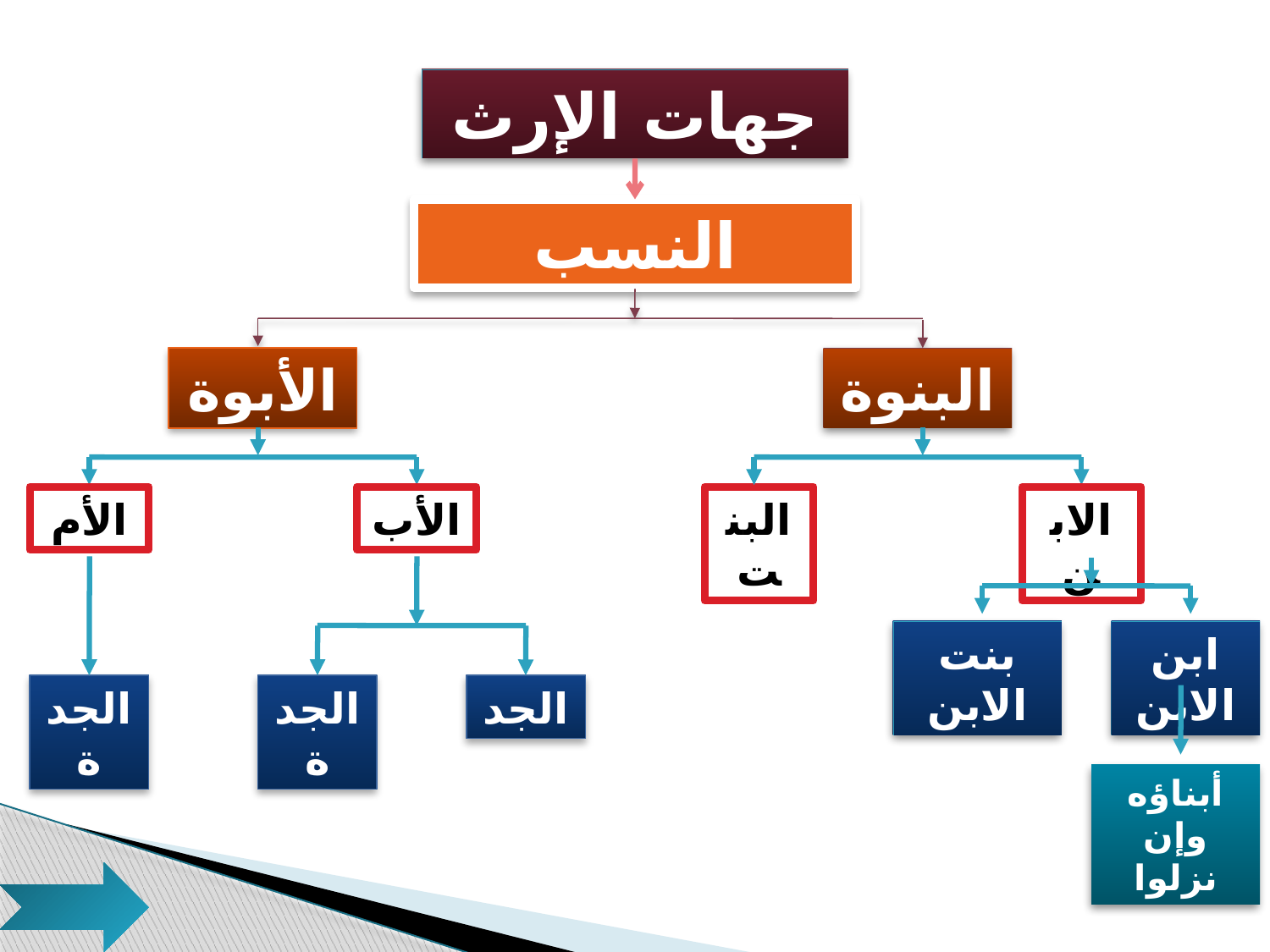

جهات الإرث
النسب
الأبوة
البنوة
الأم
الأب
البنت
الابن
بنت الابن
ابن الابن
الجدة
الجدة
الجد
أبناؤه وإن نزلوا